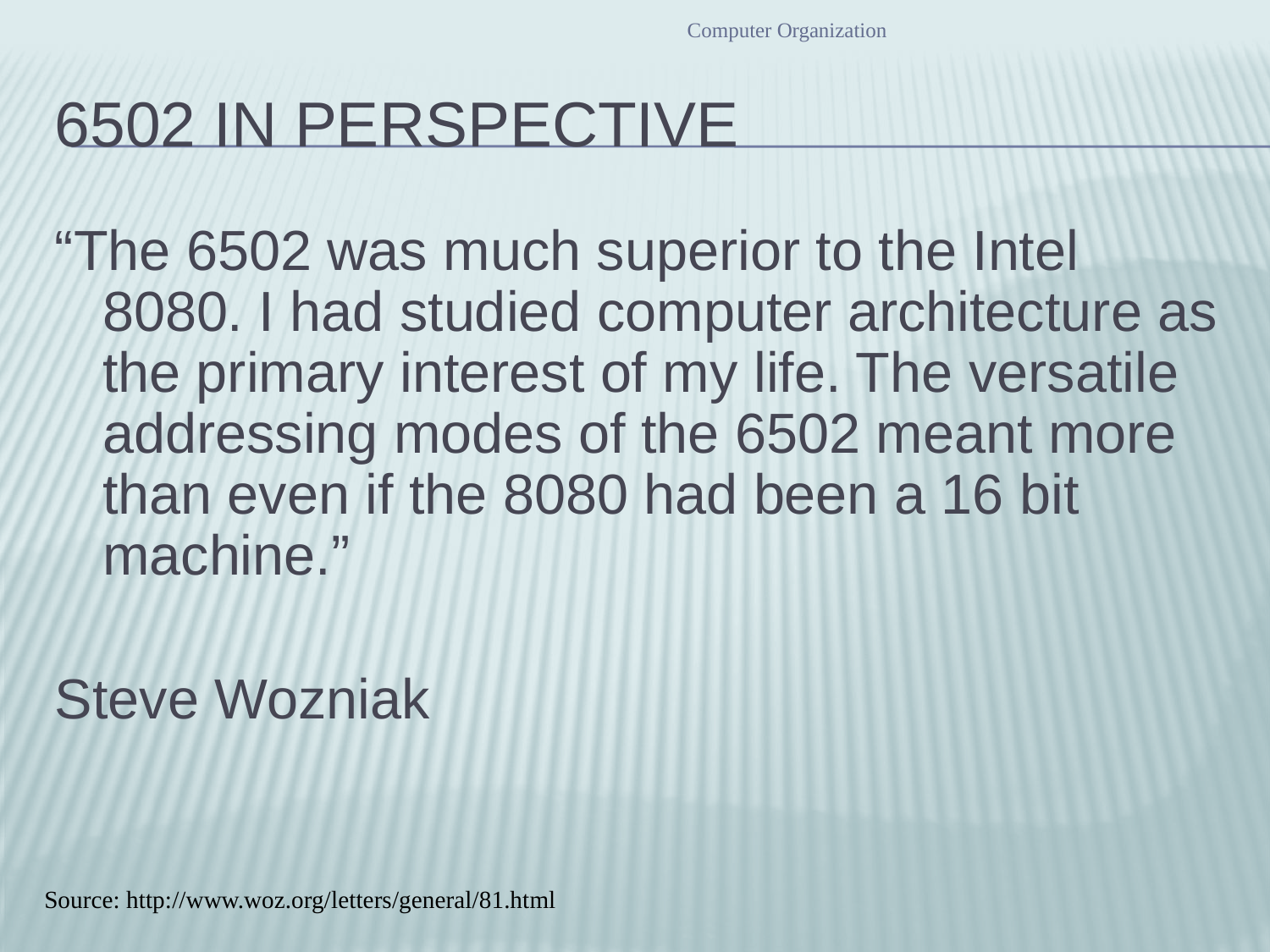

Computer Organization
# 6502 In Perspective
“The 6502 was much superior to the Intel 8080. I had studied computer architecture as the primary interest of my life. The versatile addressing modes of the 6502 meant more than even if the 8080 had been a 16 bit machine.”

Steve Wozniak
Source: http://www.woz.org/letters/general/81.html